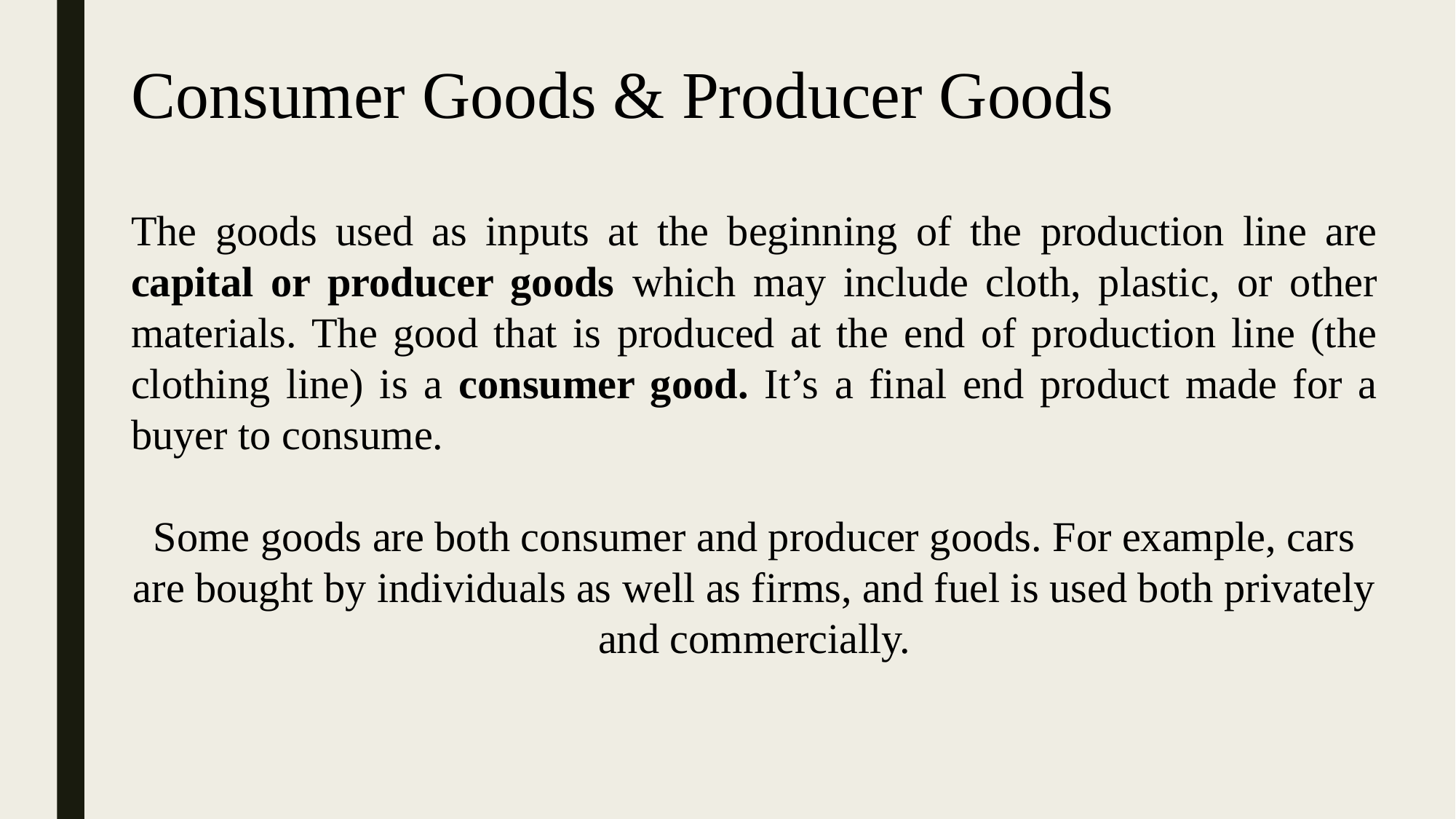

# Consumer Goods & Producer Goods
The goods used as inputs at the beginning of the production line are capital or producer goods which may include cloth, plastic, or other materials. The good that is produced at the end of production line (the clothing line) is a consumer good. It’s a final end product made for a buyer to consume.

Some goods are both consumer and producer goods. For example, cars are bought by individuals as well as firms, and fuel is used both privately and commercially.